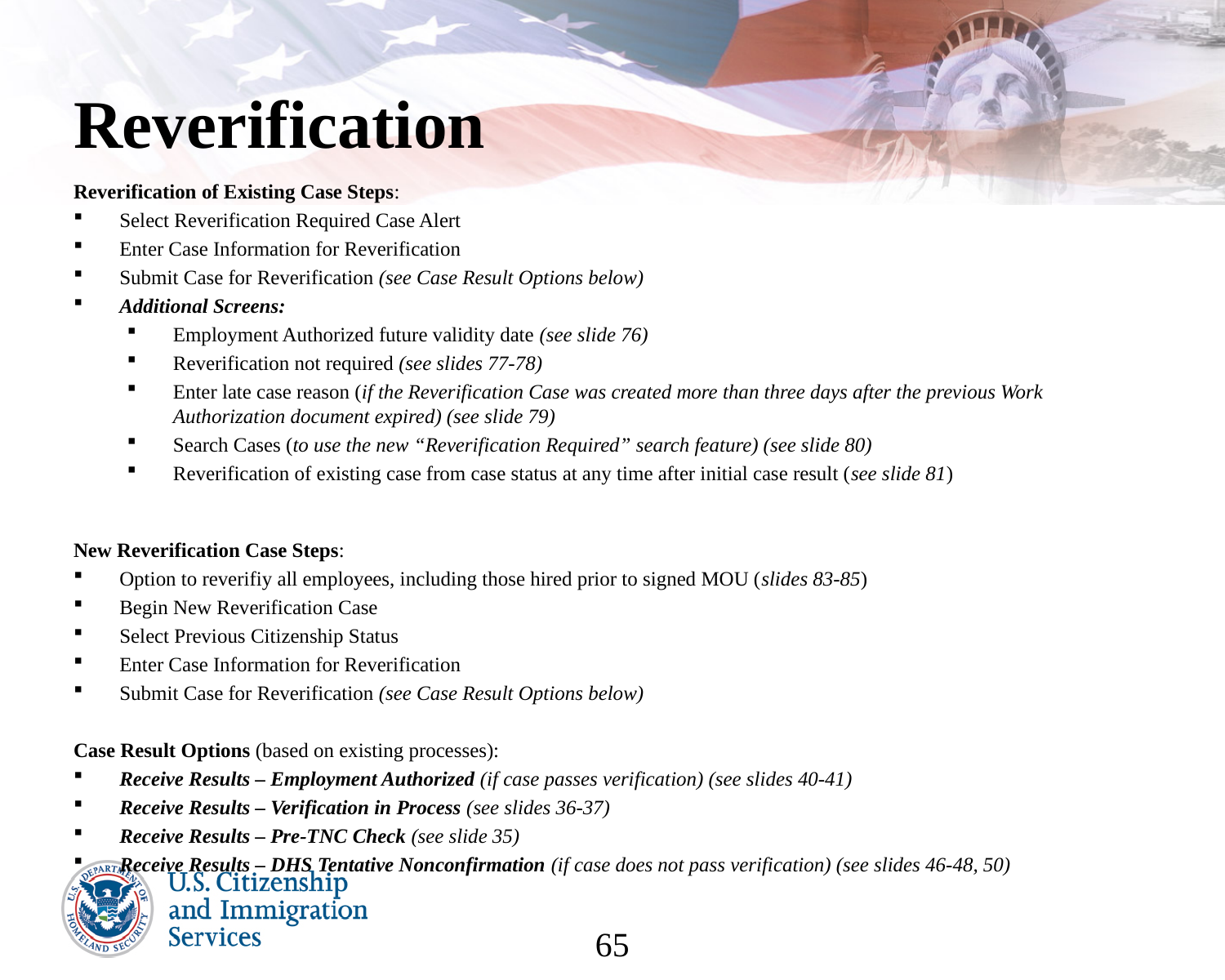

# Reverification
Reverification of Existing Case Steps:
Select Reverification Required Case Alert
Enter Case Information for Reverification
Submit Case for Reverification (see Case Result Options below)
Additional Screens:
Employment Authorized future validity date (see slide 76)
Reverification not required (see slides 77-78)
Enter late case reason (if the Reverification Case was created more than three days after the previous Work Authorization document expired) (see slide 79)
Search Cases (to use the new “Reverification Required” search feature) (see slide 80)
Reverification of existing case from case status at any time after initial case result (see slide 81)

New Reverification Case Steps:
Option to reverifiy all employees, including those hired prior to signed MOU (slides 83-85)
Begin New Reverification Case
Select Previous Citizenship Status
Enter Case Information for Reverification
Submit Case for Reverification (see Case Result Options below)

Case Result Options (based on existing processes):
Receive Results – Employment Authorized (if case passes verification) (see slides 40-41)
Receive Results – Verification in Process (see slides 36-37)
Receive Results – Pre-TNC Check (see slide 35)
Receive Results – DHS Tentative Nonconfirmation (if case does not pass verification) (see slides 46-48, 50)